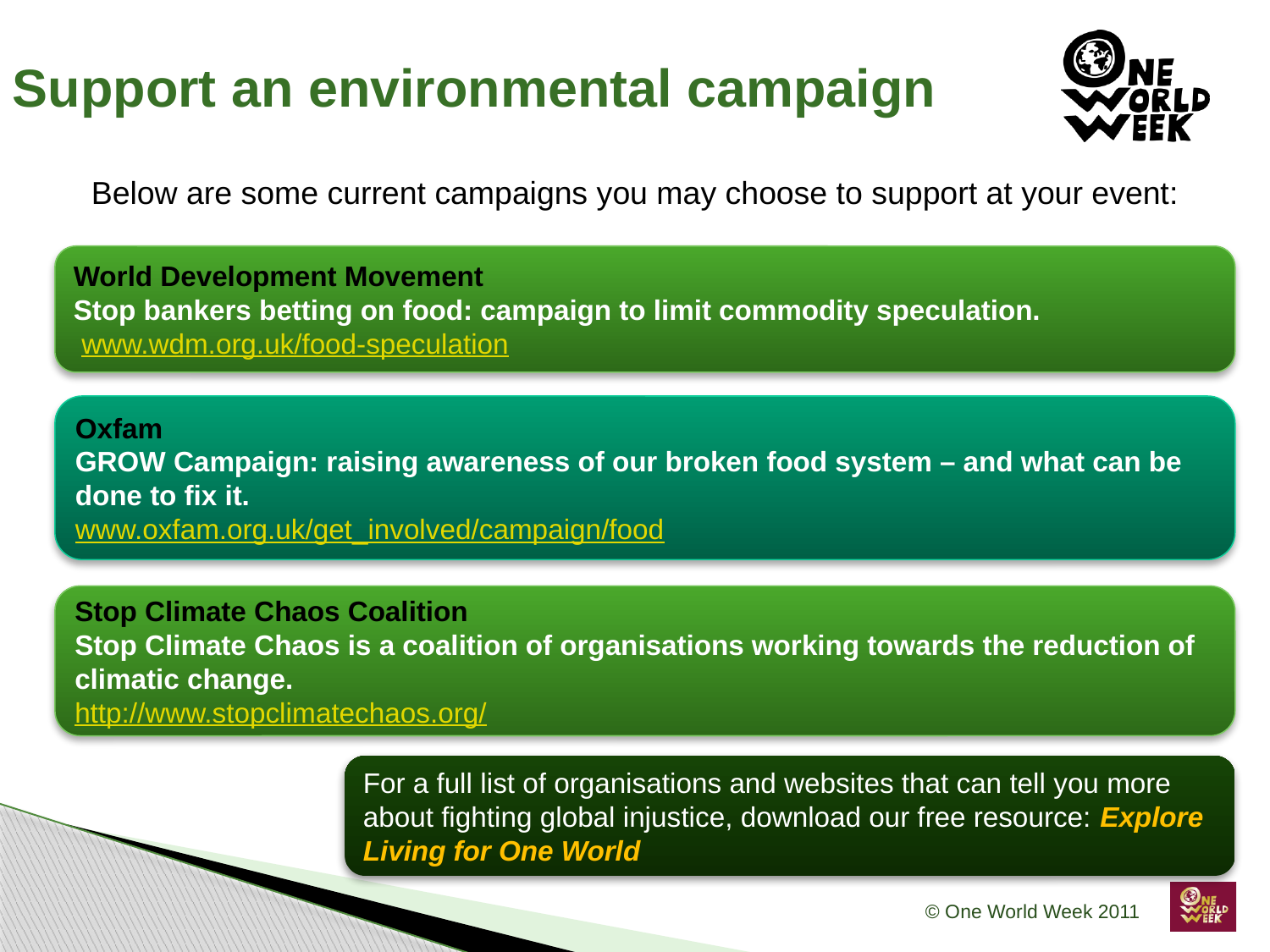

Support an environmental campaign
Below are some current campaigns you may choose to support at your event:
World Development Movement
Stop bankers betting on food: campaign to limit commodity speculation.
 www.wdm.org.uk/food-speculation
Oxfam
GROW Campaign: raising awareness of our broken food system – and what can be done to fix it.
www.oxfam.org.uk/get_involved/campaign/food

Stop Climate Chaos Coalition
Stop Climate Chaos is a coalition of organisations working towards the reduction of climatic change.
http://www.stopclimatechaos.org/

For a full list of organisations and websites that can tell you more about fighting global injustice, download our free resource: Explore Living for One World